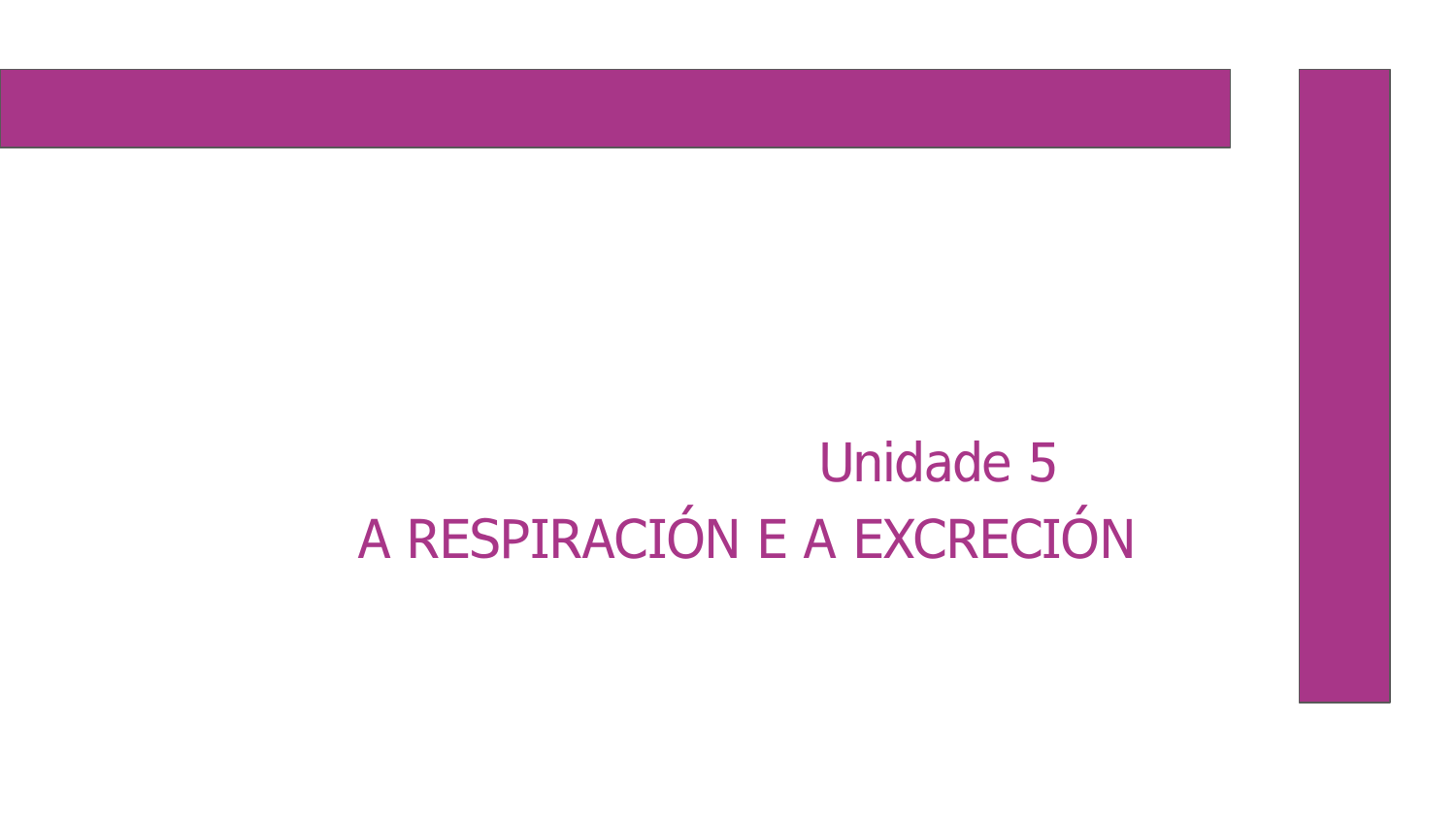

# Unidade 5
A RESPIRACIÓN E A EXCRECIÓN